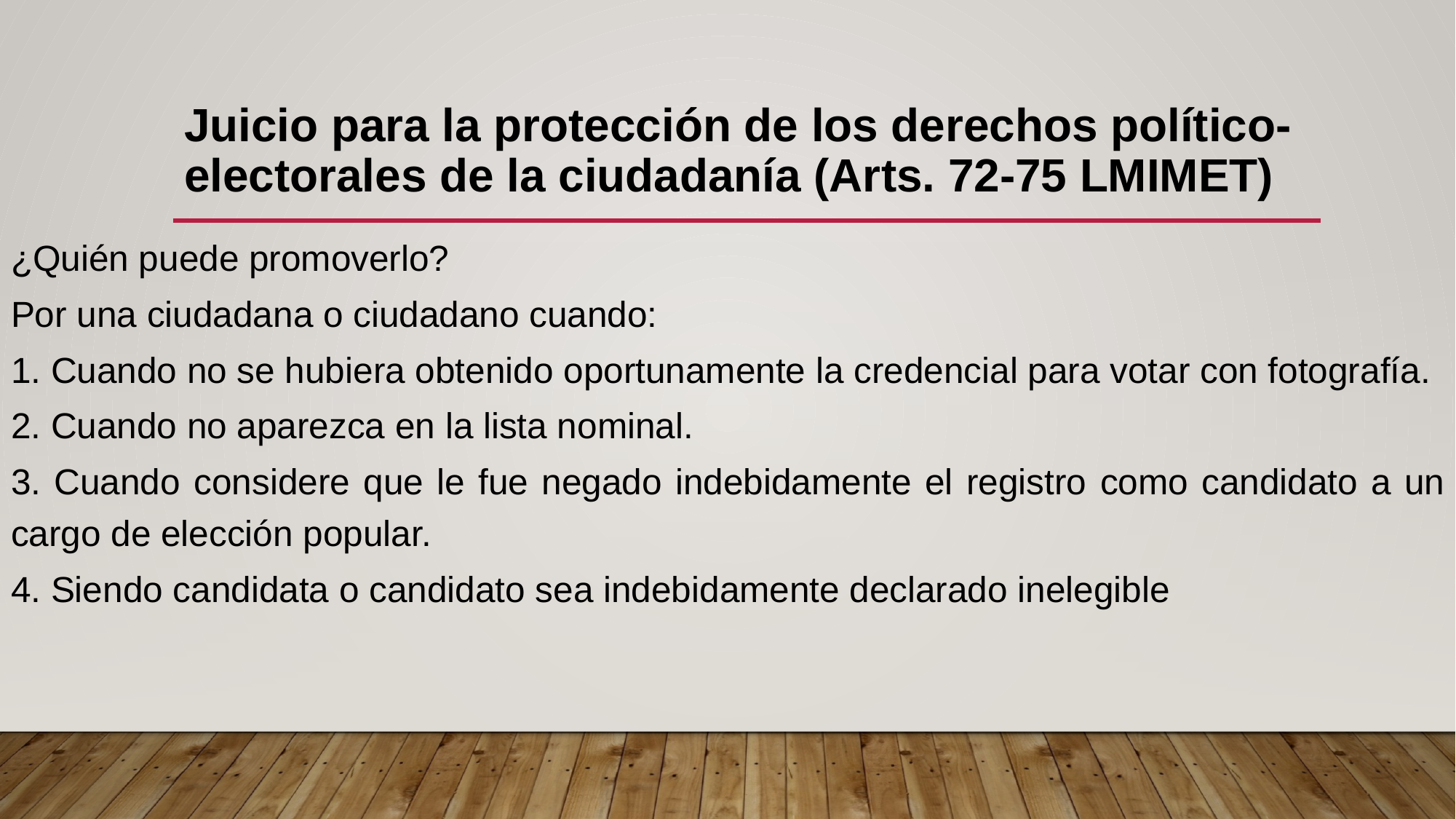

# Juicio para la protección de los derechos político-electorales de la ciudadanía (Arts. 72-75 LMIMET)
¿Quién puede promoverlo?
Por una ciudadana o ciudadano cuando:
1. Cuando no se hubiera obtenido oportunamente la credencial para votar con fotografía.
2. Cuando no aparezca en la lista nominal.
3. Cuando considere que le fue negado indebidamente el registro como candidato a un cargo de elección popular.
4. Siendo candidata o candidato sea indebidamente declarado inelegible